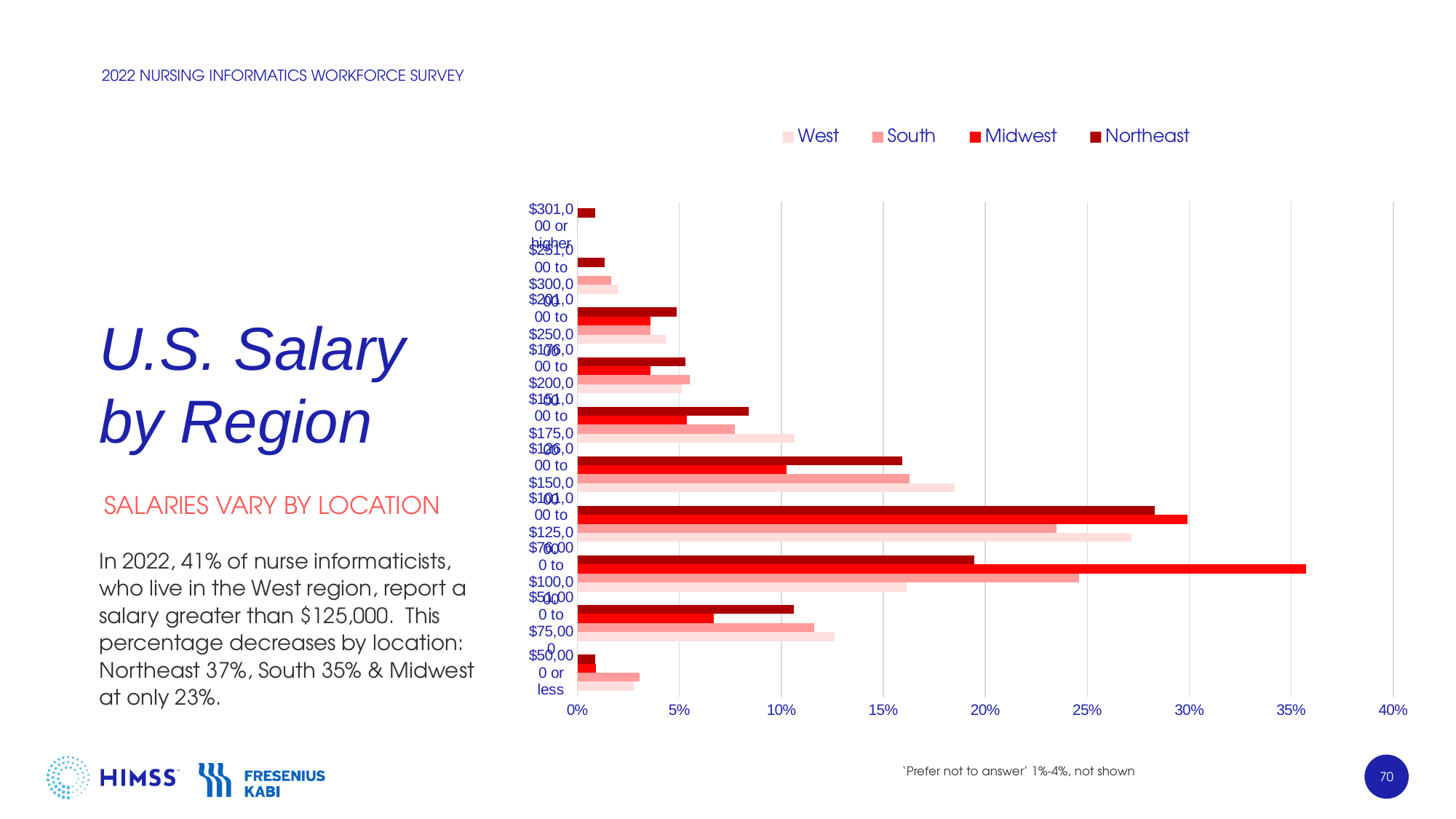

### Chart

| Category | Northeast | Midwest | South | West |
|---|---|---|---|---|
| $301,000 or higher | 0.008849557522123894 | 0.0 | 0.0 | 0.0 |
| $251,000 to $300,000 | 0.01327433628318584 | 0.0 | 0.016574585635359115 | 0.01968503937007874 |
| $201,000 to $250,000 | 0.048672566371681415 | 0.03571428571428571 | 0.03591160220994475 | 0.043307086614173235 |
| $176,000 to $200,000 | 0.05309734513274336 | 0.03571428571428571 | 0.055248618784530384 | 0.051181102362204724 |
| $151,000 to $175,000 | 0.084070796460177 | 0.05357142857142857 | 0.07734806629834254 | 0.1062992125984252 |
| $126,000 to $150,000 | 0.1592920353982301 | 0.10267857142857142 | 0.16298342541436464 | 0.18503937007874016 |
| $101,000 to $125,000 | 0.2831858407079646 | 0.29910714285714285 | 0.23480662983425415 | 0.27165354330708663 |
| $76,000 to $100,000 | 0.19469026548672566 | 0.35714285714285715 | 0.24585635359116023 | 0.16141732283464566 |
| $51,000 to $75,000 | 0.10619469026548672 | 0.06696428571428571 | 0.11602209944751381 | 0.12598425196850394 |
| $50,000 or less | 0.008849557522123894 | 0.008928571428571428 | 0.03038674033149171 | 0.027559055118110236 |
# U.S. Salary        by Region
SALARIES VARY BY LOCATION
In 2022, 41% of nurse informaticists, who live in the West region, report a salary greater than $125,000.  This percentage decreases by location:  Northeast 37%, South 35% & Midwest at only 23%.
‘Prefer not to answer’ 1%-4%, not shown
70